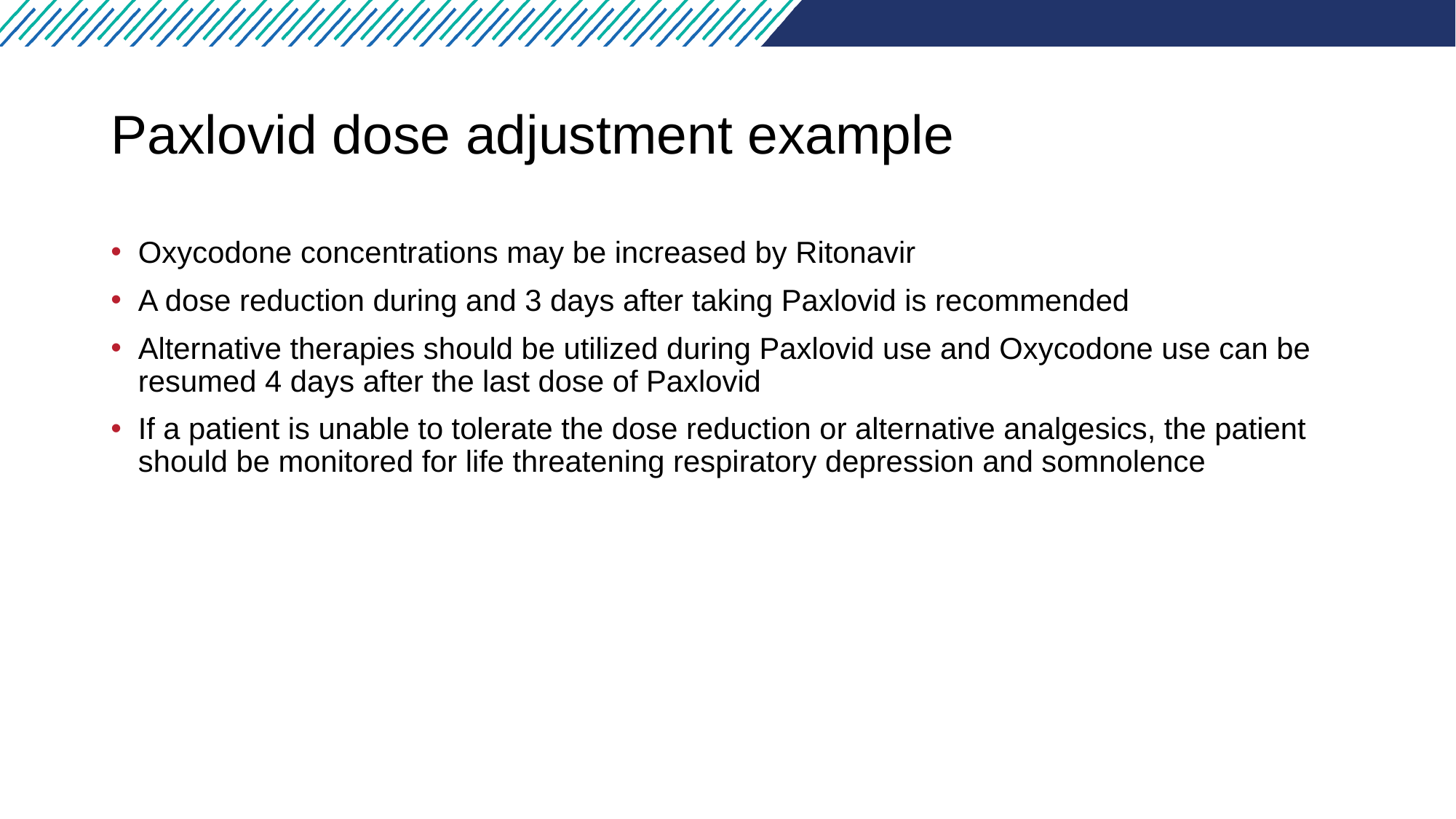

# Paxlovid dose adjustment example
Oxycodone concentrations may be increased by Ritonavir
A dose reduction during and 3 days after taking Paxlovid is recommended
Alternative therapies should be utilized during Paxlovid use and Oxycodone use can be resumed 4 days after the last dose of Paxlovid
If a patient is unable to tolerate the dose reduction or alternative analgesics, the patient should be monitored for life threatening respiratory depression and somnolence